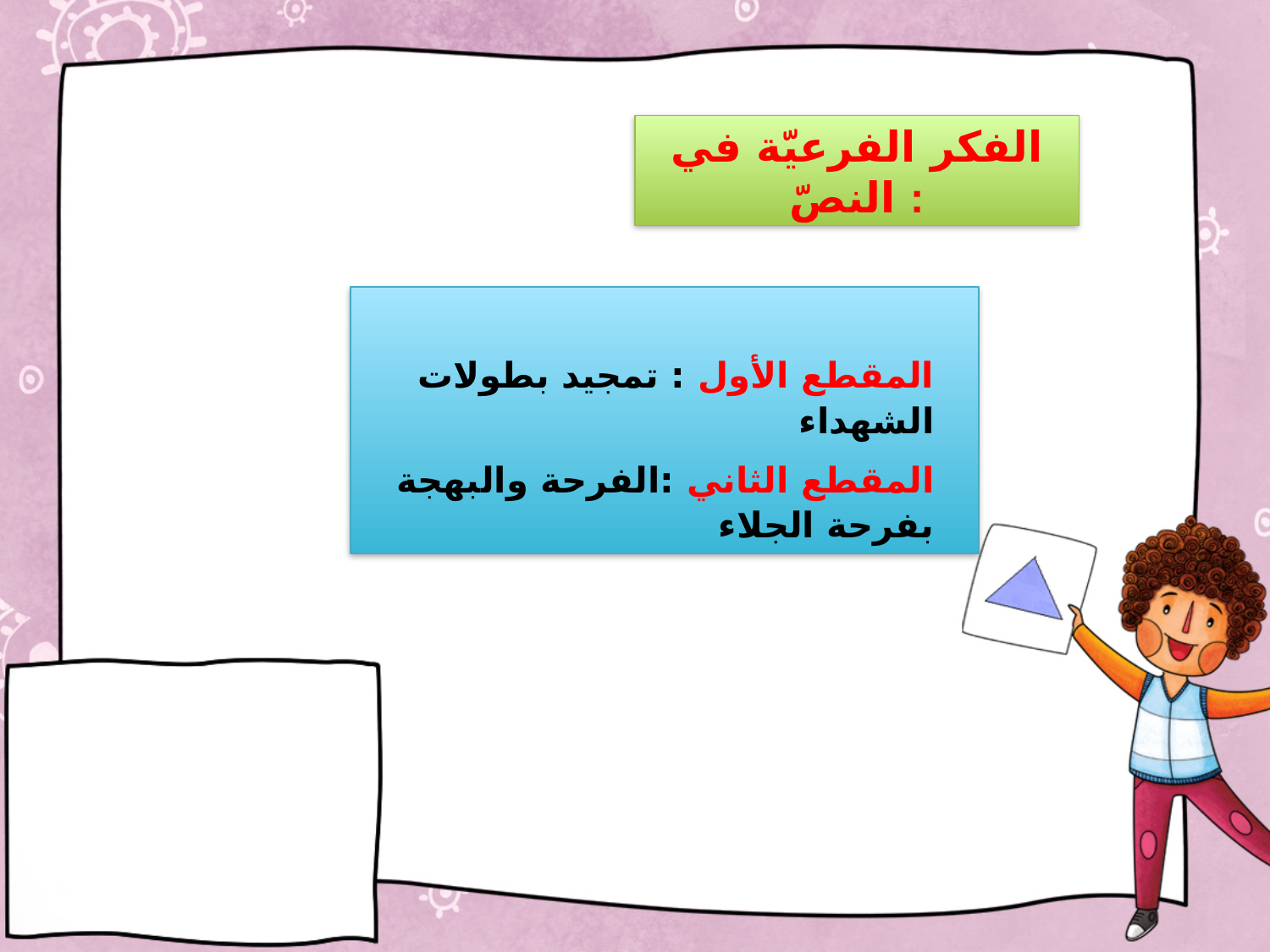

# الفكر الفرعيّة في النصّ :

المقطع الأول : تمجيد بطولات الشهداء
المقطع الثاني :الفرحة والبهجة بفرحة الجلاء